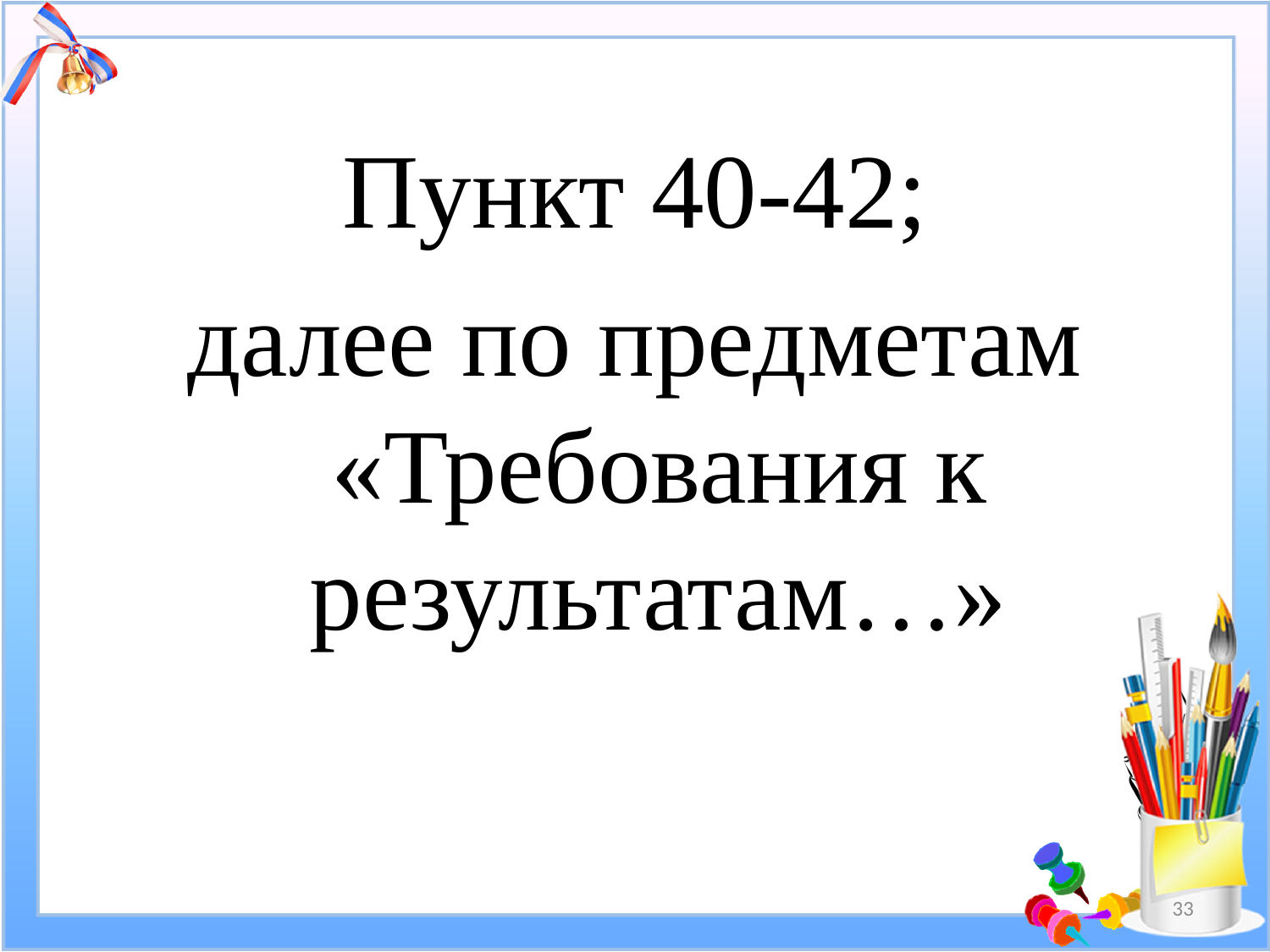

Пункт 40-42;
далее по предметам «Требования к результатам…»
33